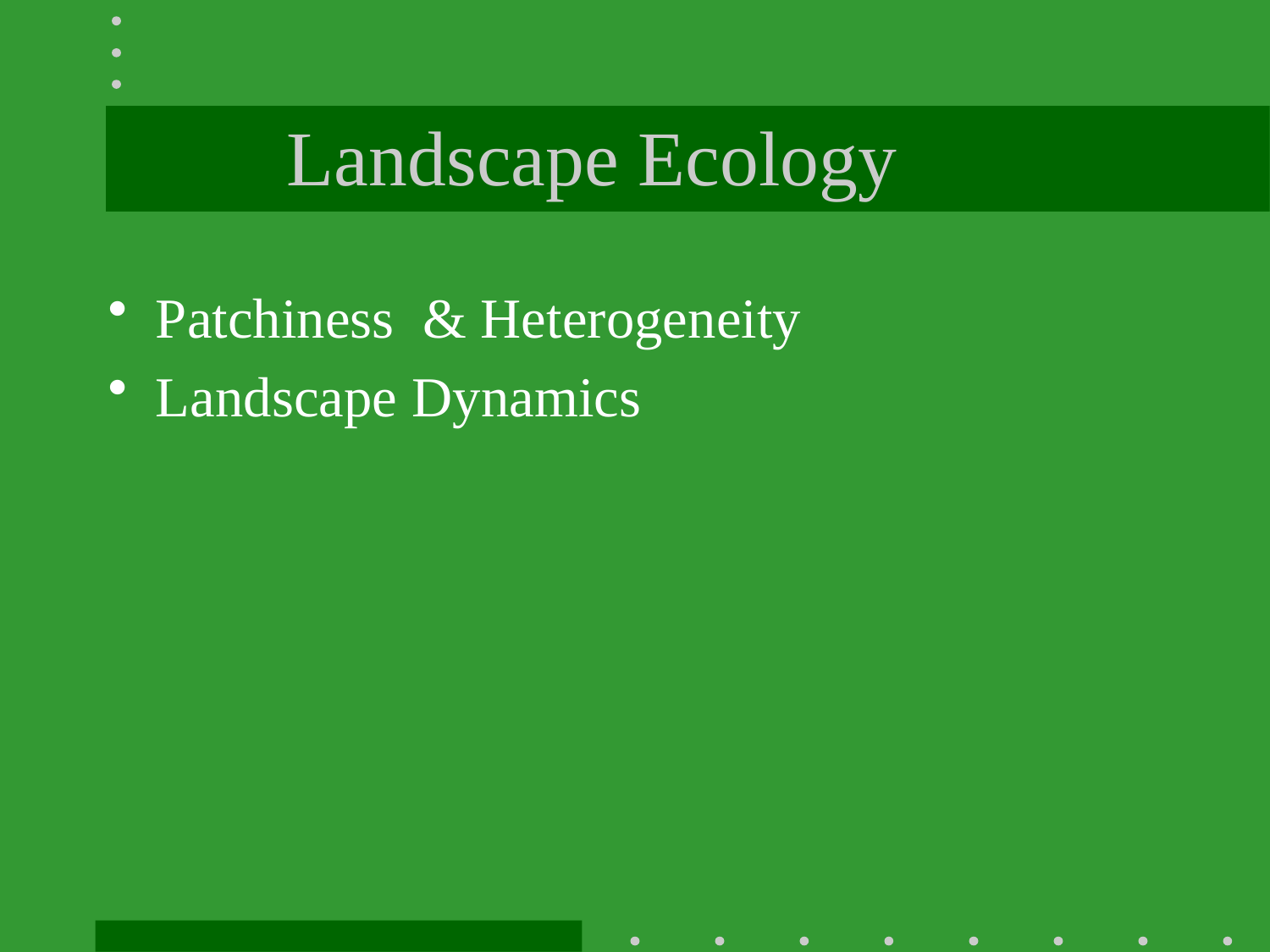

# Landscape Ecology
Patchiness  & Heterogeneity
Landscape Dynamics